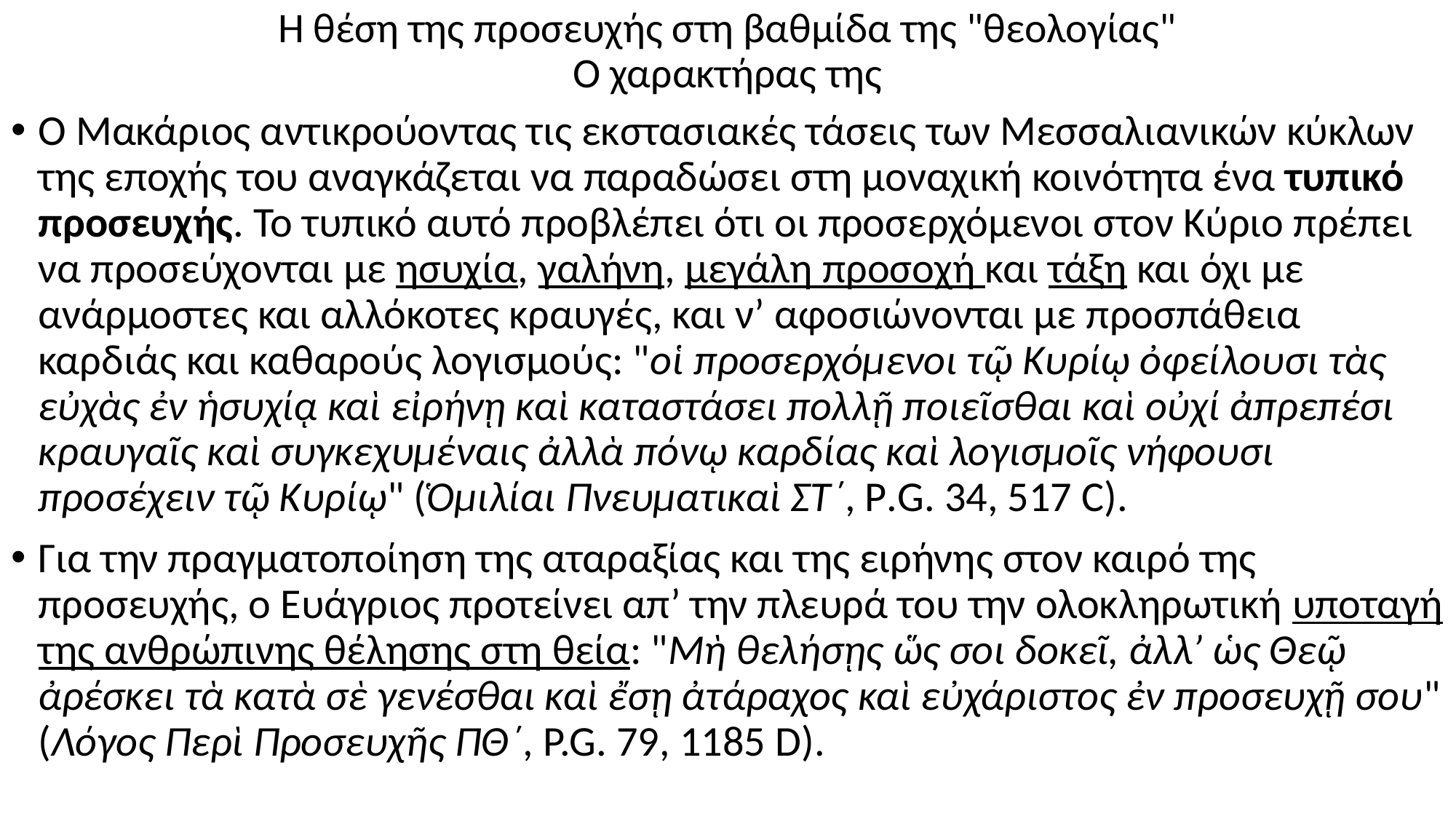

# Η θέση της προσευχής στη βαθμίδα της "θεολογίας" Ο χαρακτήρας της

Ο Μακάριος αντικρούοντας τις εκστασιακές τάσεις των Μεσσαλιανικών κύκλων της εποχής του αναγκάζεται να παραδώσει στη μοναχική κοινότητα ένα τυπικό προσευχής. Το τυπικό αυτό προβλέπει ότι οι προσερχόμενοι στον Κύριο πρέπει να προσεύχονται με ησυχία, γαλήνη, μεγάλη προσοχή και τάξη και όχι με ανάρμοστες και αλλόκοτες κραυγές, και ν’ αφοσιώνονται με προσπάθεια καρδιάς και καθαρούς λογισμούς: "οἱ προσερχόμενοι τῷ Κυρίῳ ὀφείλουσι τὰς εὐχὰς ἐν ἡσυχίᾳ καὶ εἰρήνῃ καὶ καταστάσει πολλῇ ποιεῖσθαι καὶ οὐχί ἀπρεπέσι κραυγαῖς καὶ συγκεχυμέναις ἀλλὰ πόνῳ καρδίας καὶ λογισμοῖς νήφουσι προσέχειν τῷ Κυρίῳ" (Ὁμιλίαι Πνευματικαὶ ΣΤ΄, P.G. 34, 517 C).
Για την πραγματοποίηση της αταραξίας και της ειρήνης στον καιρό της προσευχής, ο Ευάγριος προτείνει απ’ την πλευρά του την ολοκληρωτική υποταγή της ανθρώπινης θέλησης στη θεία: "Μὴ θελήσῃς ὥς σοι δοκεῖ, ἀλλ’ ὡς Θεῷ ἀρέσκει τὰ κατὰ σὲ γενέσθαι καὶ ἔσῃ ἀτάραχος καὶ εὐχάριστος ἐν προσευχῇ σου" (Λόγος Περὶ Προσευχῆς ΠΘ΄, P.G. 79, 1185 D).